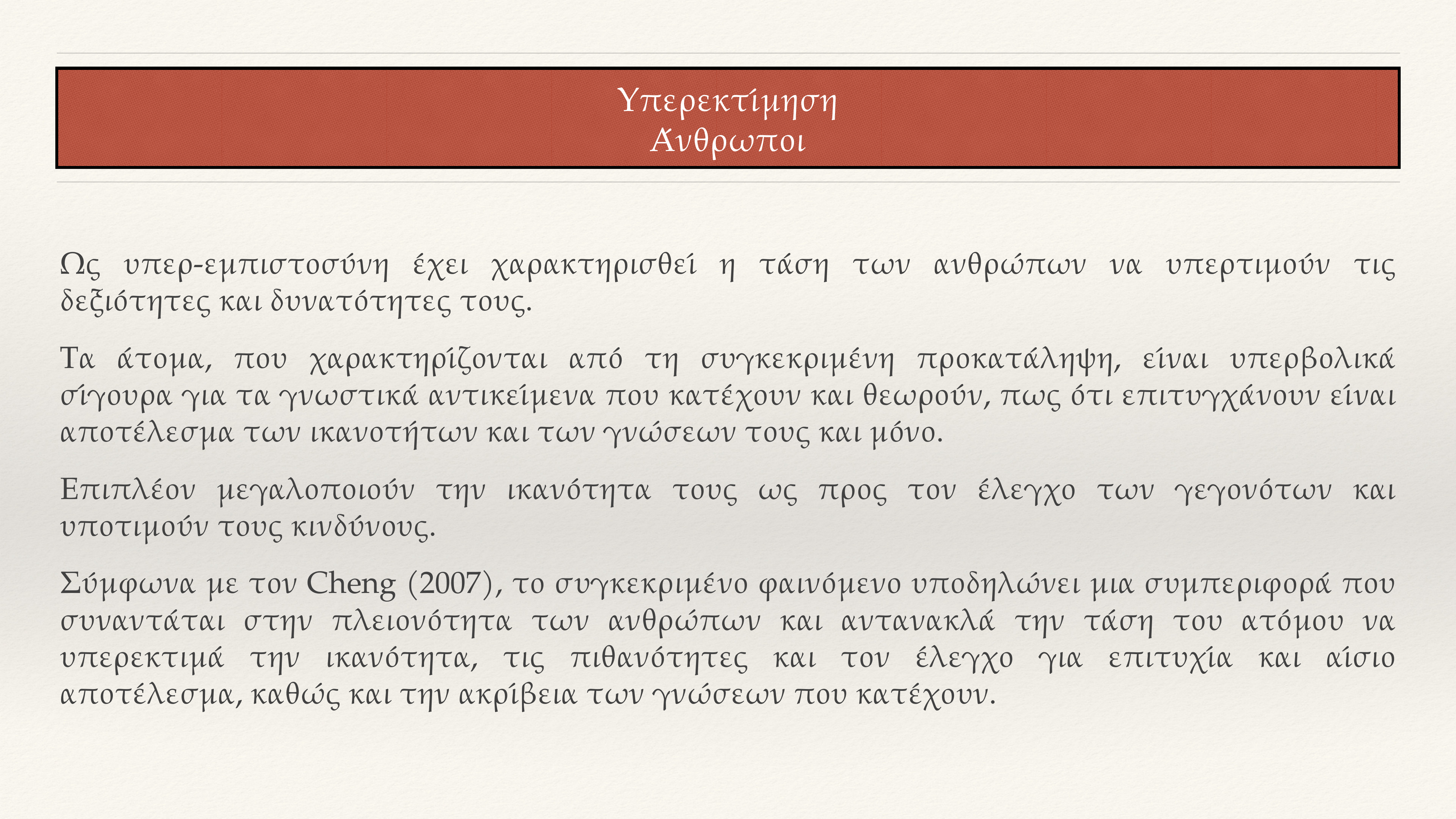

# Υπερεκτίμηση
Άνθρωποι
Ως υπερ-εμπιστοσύνη έχει χαρακτηρισθεί η τάση των ανθρώπων να υπερτιμούν τις δεξιότητες και δυνατότητες τους.
Τα άτομα, που χαρακτηρίζονται από τη συγκεκριμένη προκατάληψη, είναι υπερβολικά σίγουρα για τα γνωστικά αντικείμενα που κατέχουν και θεωρούν, πως ότι επιτυγχάνουν είναι αποτέλεσμα των ικανοτήτων και των γνώσεων τους και μόνο.
Επιπλέον μεγαλοποιούν την ικανότητα τους ως προς τον έλεγχο των γεγονότων και υποτιμούν τους κινδύνους.
Σύμφωνα με τον Cheng (2007), το συγκεκριμένο φαινόμενο υποδηλώνει μια συμπεριφορά που συναντάται στην πλειονότητα των ανθρώπων και αντανακλά την τάση του ατόμου να υπερεκτιμά την ικανότητα, τις πιθανότητες και τον έλεγχο για επιτυχία και αίσιο αποτέλεσμα, καθώς και την ακρίβεια των γνώσεων που κατέχουν.